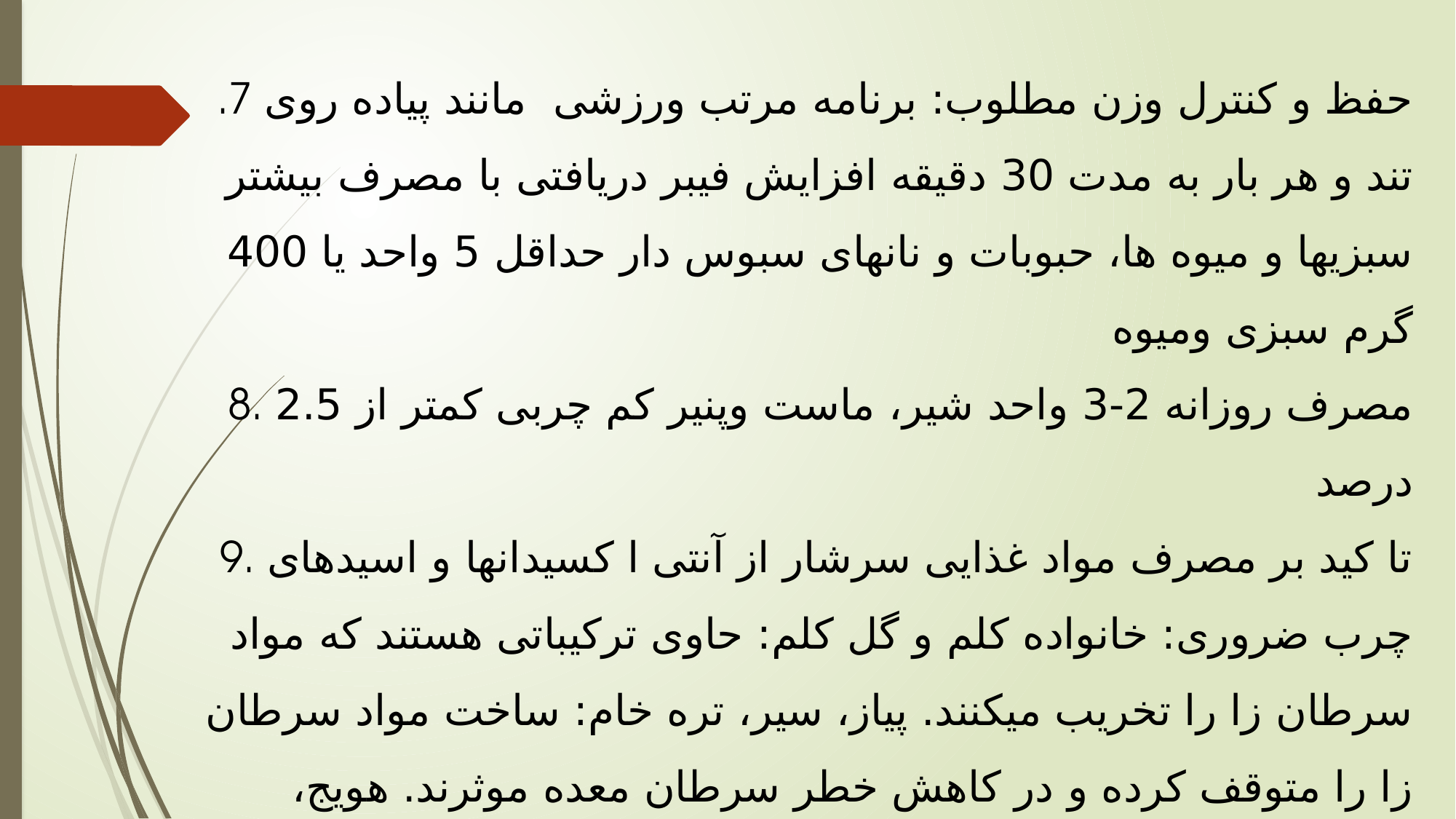

.7 حفظ و کنترل وزن مطلوب: برنامه مرتب ورزشی  مانند پیاده روی تند و هر بار به مدت 30 دقیقه افزایش فیبر دریافتی با مصرف بیشتر سبزیها و میوه ها، حبوبات و نانهای سبوس دار حداقل 5 واحد یا 400 گرم سبزی ومیوه
 8. مصرف روزانه 2-3 واحد شیر، ماست وپنیر کم چربی کمتر از 2.5 درصد
 9. تا کید بر مصرف مواد غذایی سرشار از آنتی ا کسیدانها و اسیدهای چرب ضروری: خانواده کلم و گل کلم: حاوی ترکیباتی هستند که مواد سرطان زا را تخریب میکنند. پیاز، سیر، تره خام: ساخت مواد سرطان زا را متوقف کرده و در کاهش خطر سرطان معده موثرند. هویج، گوجه فرنگی و مرکبات: حاوی اسید فنولیک بوده و از سرطان کولون با ممانعت از آزاد شدن مواد سرطان زا، پیشگیری مینمایند. توت فرنگی، تمشک، انگور و سیب: حاوی ترکیبات اسیدی اند که برخی از رادیکالهای آزاد خطرنا ک موجود در دود سیگار را خنثی مینمایند.